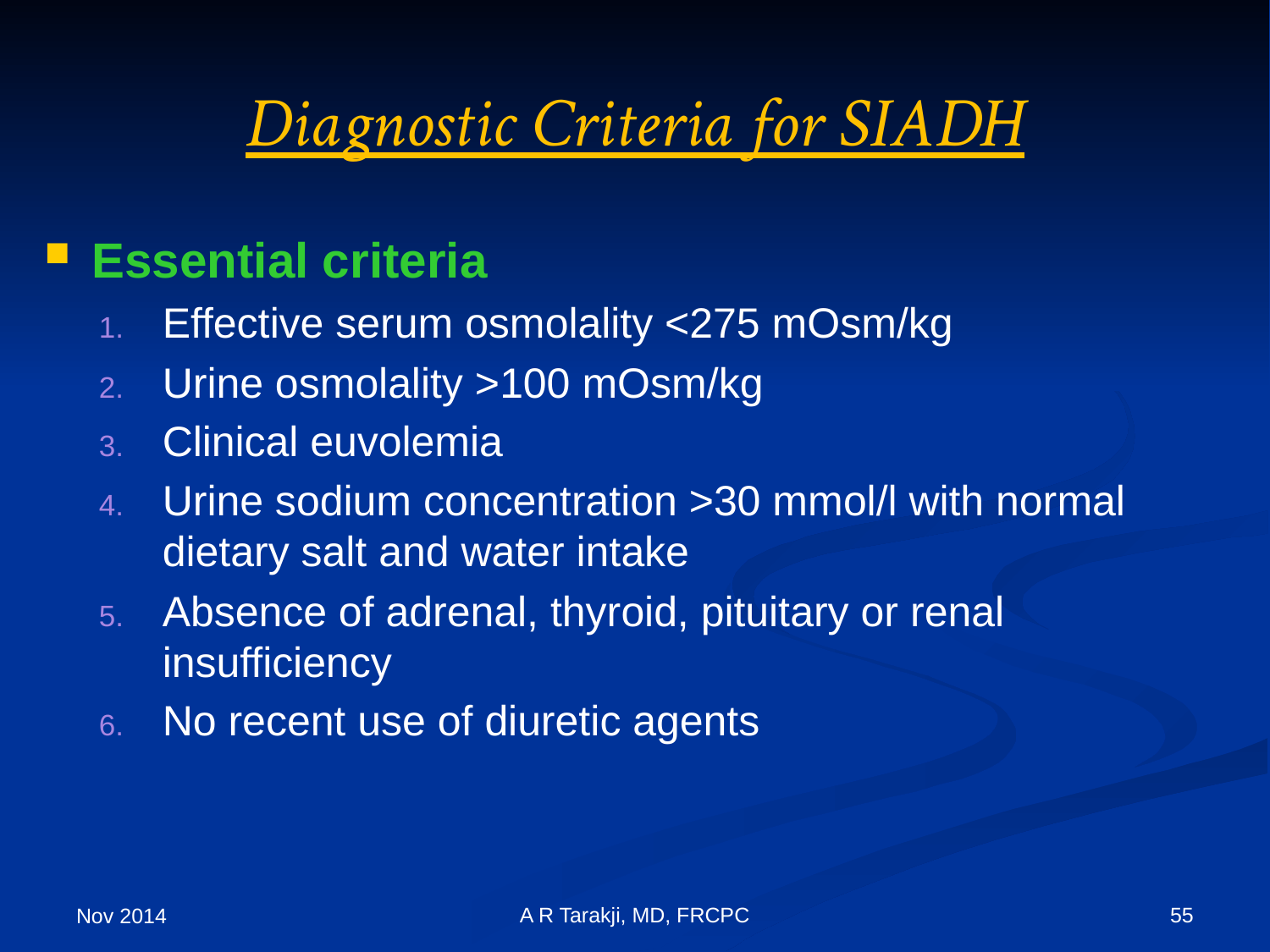

# Diagnostic Criteria for SIADH
Essential criteria
Effective serum osmolality <275 mOsm/kg
Urine osmolality >100 mOsm/kg
Clinical euvolemia
Urine sodium concentration >30 mmol/l with normal dietary salt and water intake
Absence of adrenal, thyroid, pituitary or renal insufficiency
No recent use of diuretic agents
A R Tarakji, MD, FRCPC
55
Nov 2014